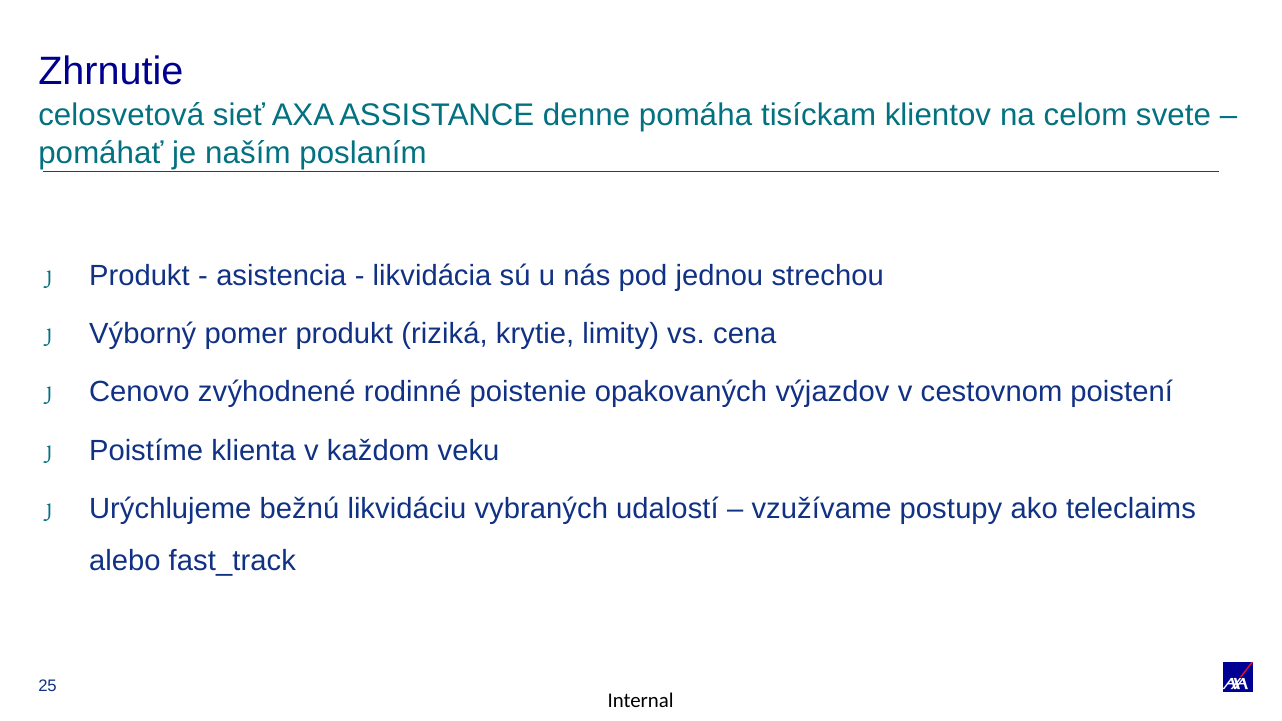

# Zhrnutie
celosvetová sieť AXA ASSISTANCE denne pomáha tisíckam klientov na celom svete – pomáhať je naším poslaním
Produkt - asistencia - likvidácia sú u nás pod jednou strechou
Výborný pomer produkt (riziká, krytie, limity) vs. cena
Cenovo zvýhodnené rodinné poistenie opakovaných výjazdov v cestovnom poistení
Poistíme klienta v každom veku
Urýchlujeme bežnú likvidáciu vybraných udalostí – vzužívame postupy ako teleclaims alebo fast_track

25